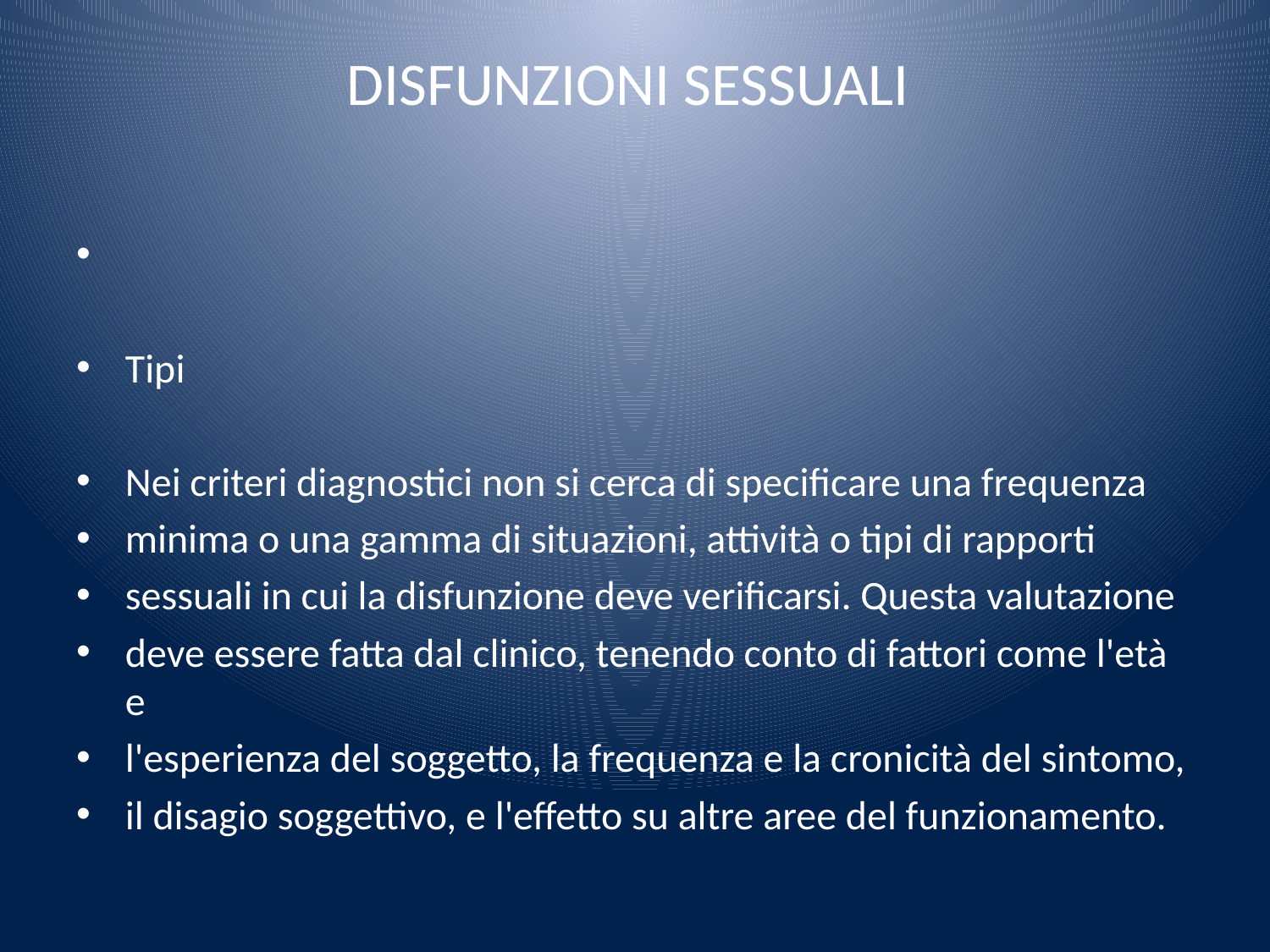

# DISFUNZIONI SESSUALI

Tipi

Nei criteri diagnostici non si cerca di specificare una frequenza
minima o una gamma di situazioni, attività o tipi di rapporti
sessuali in cui la disfunzione deve verificarsi. Questa valutazione
deve essere fatta dal clinico, tenendo conto di fattori come l'età e
l'esperienza del soggetto, la frequenza e la cronicità del sintomo,
il disagio soggettivo, e l'effetto su altre aree del funzionamento.